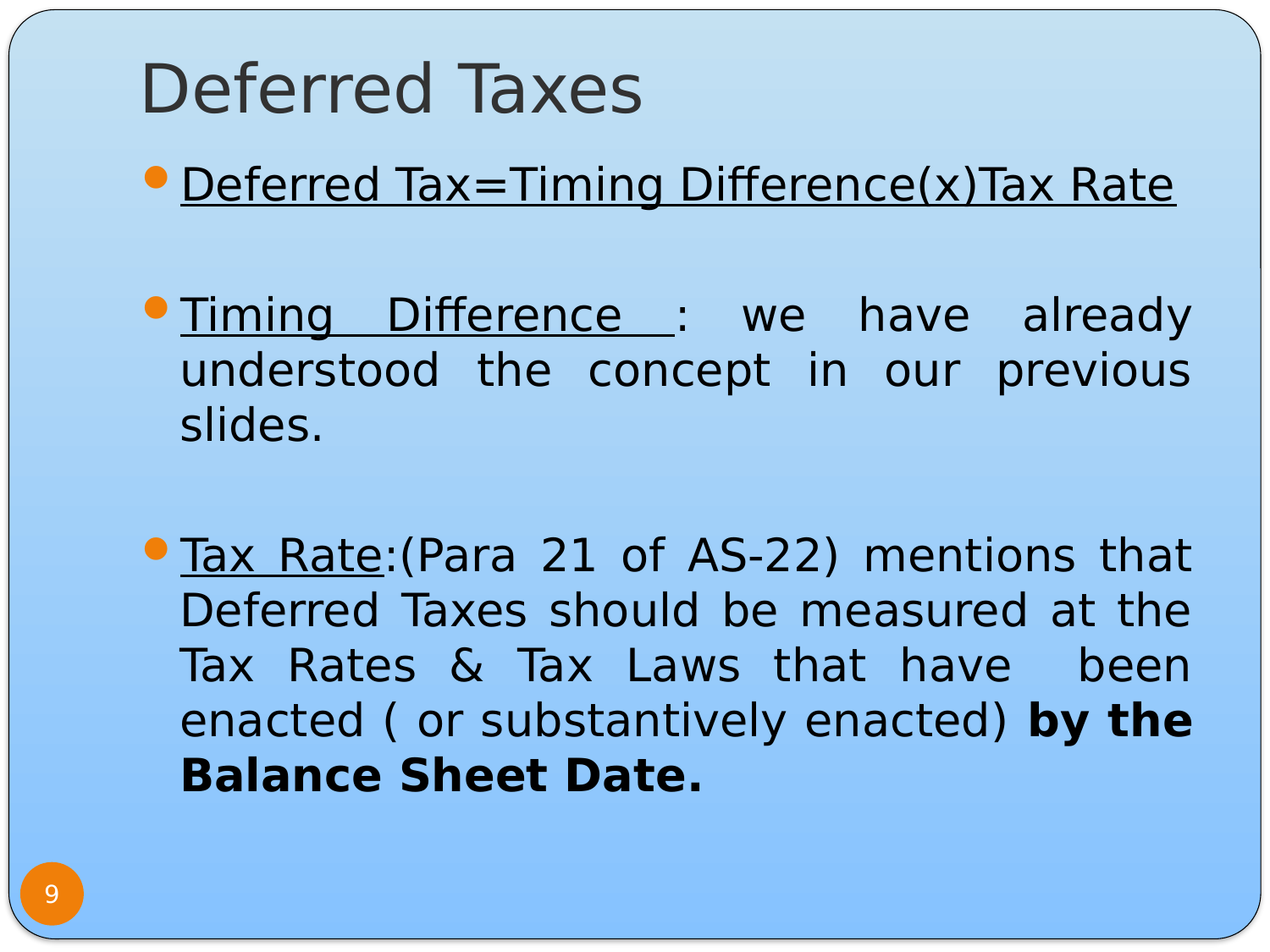

# Deferred Taxes
Deferred Tax=Timing Difference(x)Tax Rate

Timing Difference : we have already understood the concept in our previous slides.

Tax Rate:(Para 21 of AS-22) mentions that Deferred Taxes should be measured at the Tax Rates & Tax Laws that have  been enacted ( or substantively enacted) by the Balance Sheet Date.
9